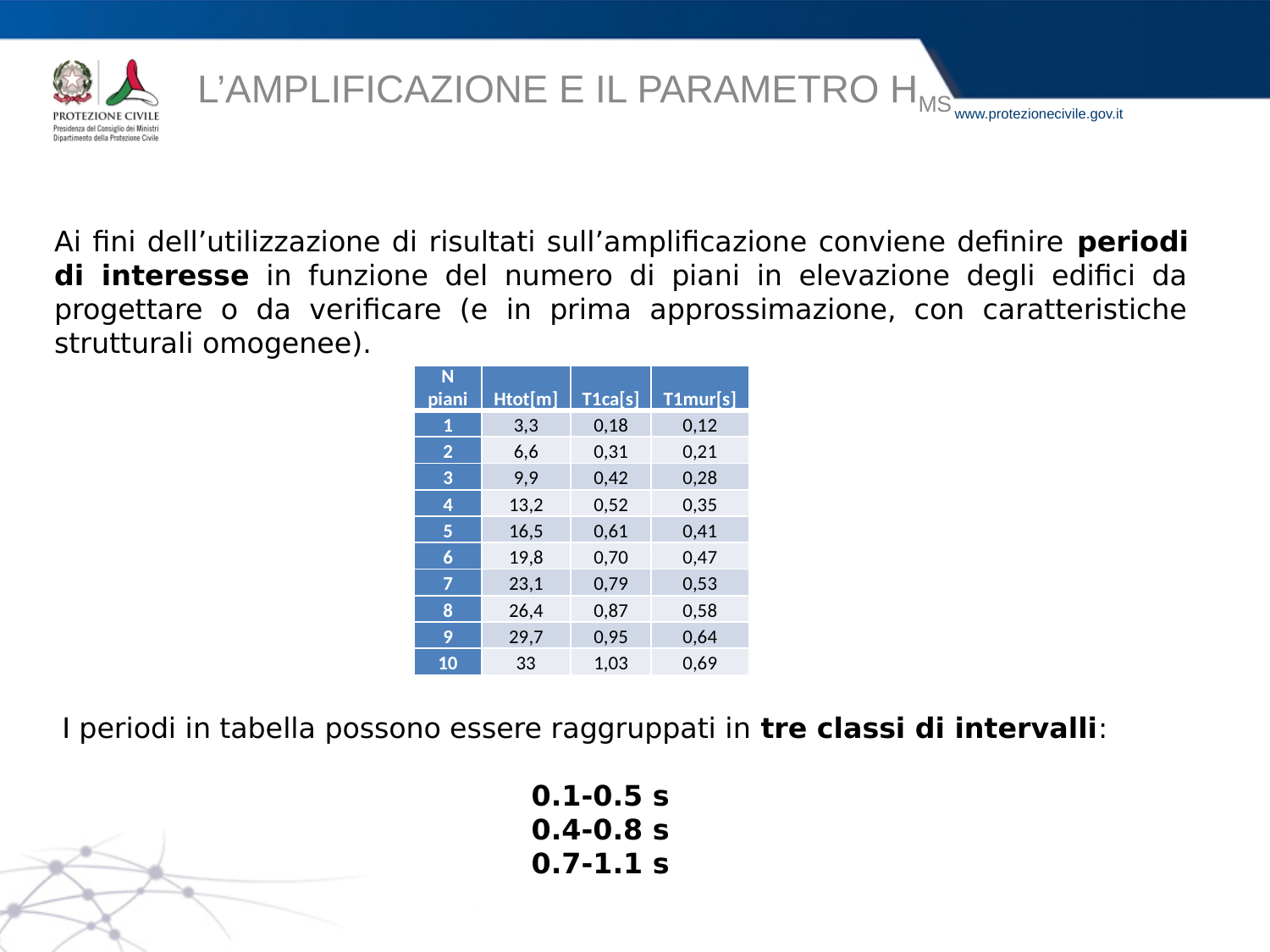

L’AMPLIFICAZIONE E IL PARAMETRO HMS
Ai fini dell’utilizzazione di risultati sull’amplificazione conviene definire periodi di interesse in funzione del numero di piani in elevazione degli edifici da progettare o da verificare (e in prima approssimazione, con caratteristiche strutturali omogenee).
| N piani | Htot[m] | T1ca[s] | T1mur[s] |
| --- | --- | --- | --- |
| 1 | 3,3 | 0,18 | 0,12 |
| 2 | 6,6 | 0,31 | 0,21 |
| 3 | 9,9 | 0,42 | 0,28 |
| 4 | 13,2 | 0,52 | 0,35 |
| 5 | 16,5 | 0,61 | 0,41 |
| 6 | 19,8 | 0,70 | 0,47 |
| 7 | 23,1 | 0,79 | 0,53 |
| 8 | 26,4 | 0,87 | 0,58 |
| 9 | 29,7 | 0,95 | 0,64 |
| 10 | 33 | 1,03 | 0,69 |
I periodi in tabella possono essere raggruppati in tre classi di intervalli:

0.1-0.5 s
0.4-0.8 s
0.7-1.1 s